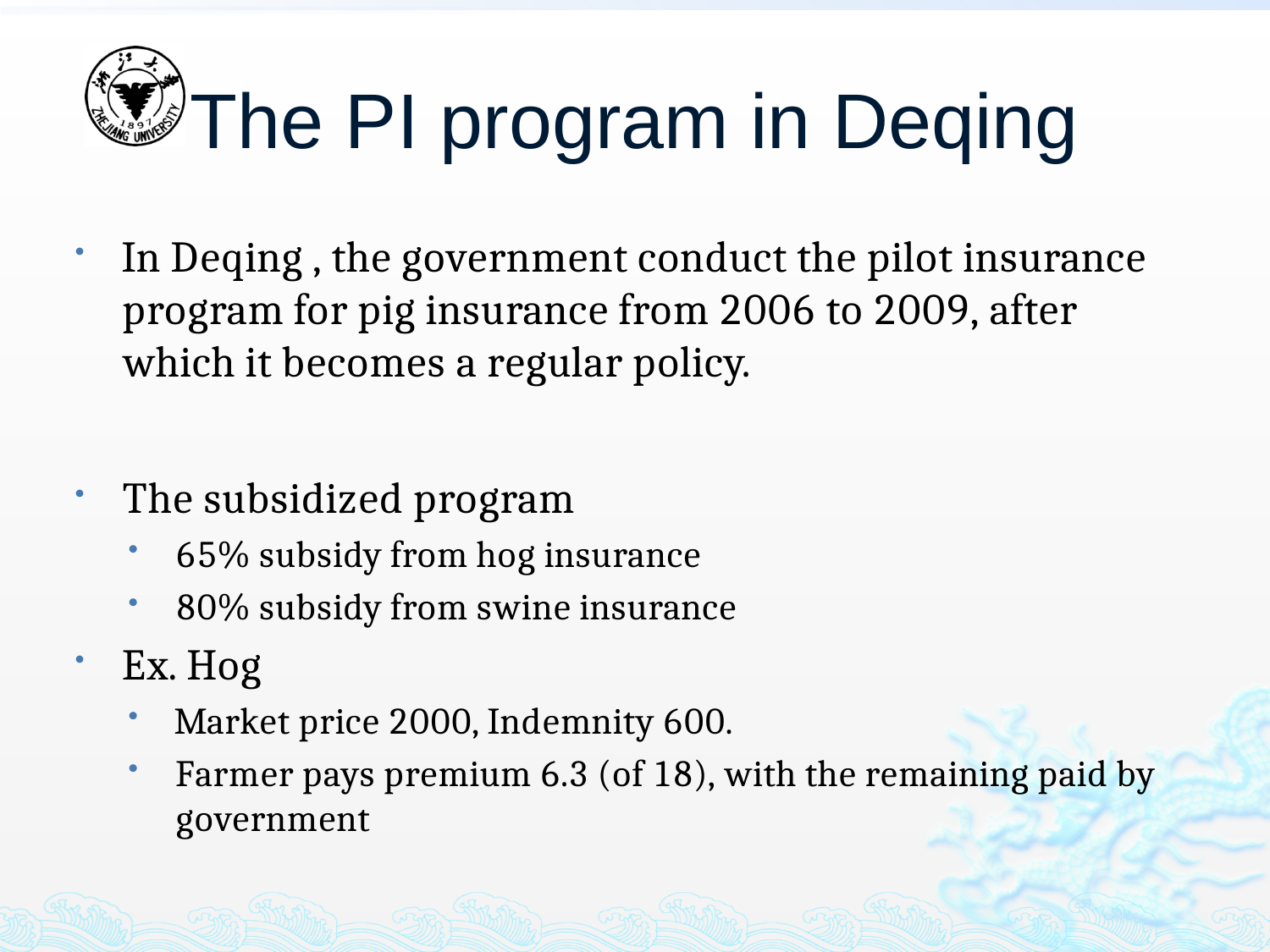

# The PI program in Deqing
In Deqing , the government conduct the pilot insurance program for pig insurance from 2006 to 2009, after which it becomes a regular policy.

The subsidized program
65% subsidy from hog insurance
80% subsidy from swine insurance
Ex. Hog
Market price 2000, Indemnity 600.
Farmer pays premium 6.3 (of 18), with the remaining paid by government